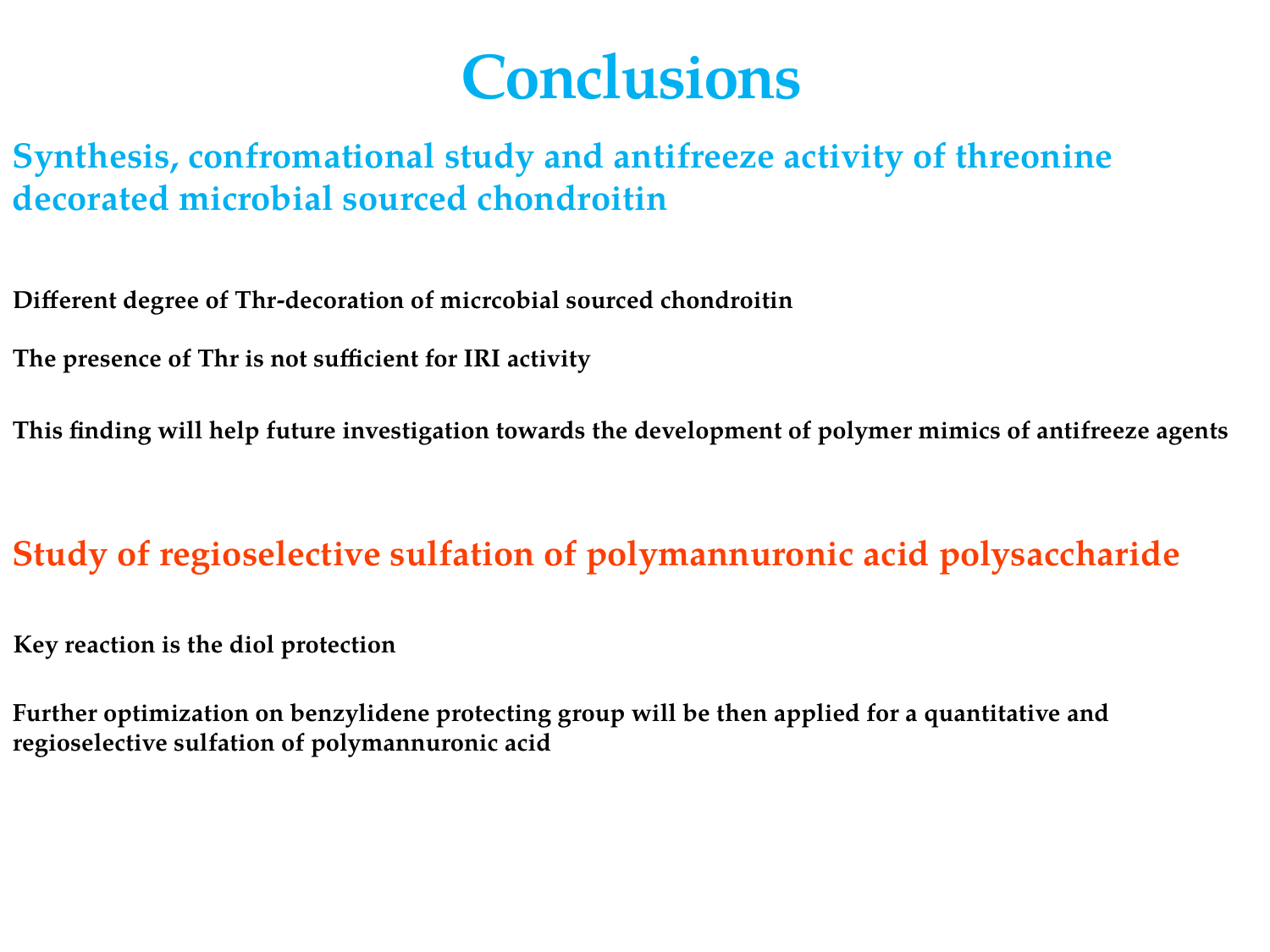

# Conclusions
Synthesis, confromational study and antifreeze activity of threonine decorated microbial sourced chondroitin
Different degree of Thr-decoration of micrcobial sourced chondroitin
The presence of Thr is not sufficient for IRI activity
This finding will help future investigation towards the development of polymer mimics of antifreeze agents
Study of regioselective sulfation of polymannuronic acid polysaccharide
Key reaction is the diol protection
Further optimization on benzylidene protecting group will be then applied for a quantitative and regioselective sulfation of polymannuronic acid